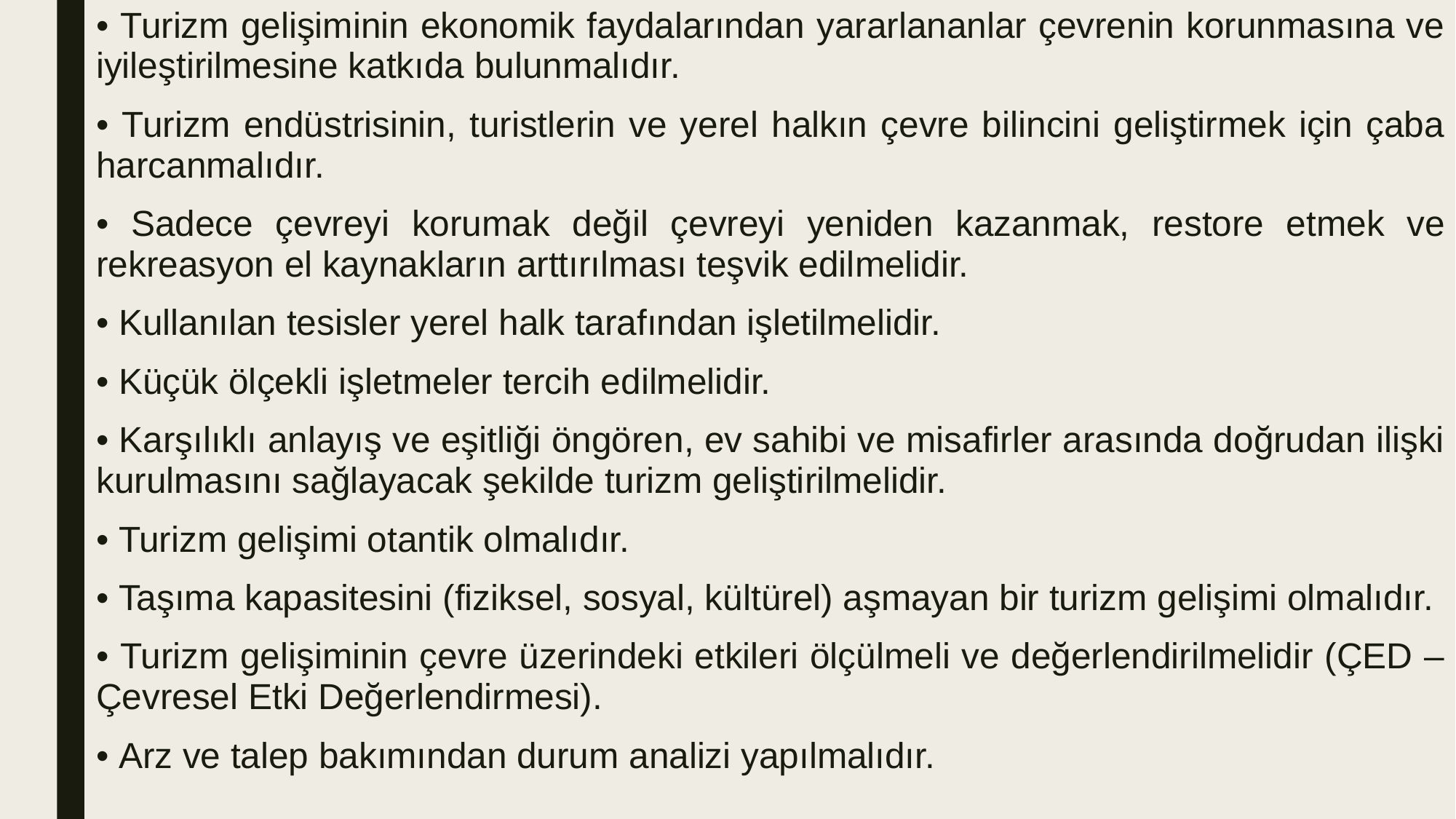

• Turizm gelişiminin ekonomik faydalarından yararlananlar çevrenin korunmasına ve iyileştirilmesine katkıda bulunmalıdır.
• Turizm endüstrisinin, turistlerin ve yerel halkın çevre bilincini geliştirmek için çaba harcanmalıdır.
• Sadece çevreyi korumak değil çevreyi yeniden kazanmak, restore etmek ve rekreasyon el kaynakların arttırılması teşvik edilmelidir.
• Kullanılan tesisler yerel halk tarafından işletilmelidir.
• Küçük ölçekli işletmeler tercih edilmelidir.
• Karşılıklı anlayış ve eşitliği öngören, ev sahibi ve misafirler arasında doğrudan ilişki kurulmasını sağlayacak şekilde turizm geliştirilmelidir.
• Turizm gelişimi otantik olmalıdır.
• Taşıma kapasitesini (fiziksel, sosyal, kültürel) aşmayan bir turizm gelişimi olmalıdır.
• Turizm gelişiminin çevre üzerindeki etkileri ölçülmeli ve değerlendirilmelidir (ÇED – Çevresel Etki Değerlendirmesi).
• Arz ve talep bakımından durum analizi yapılmalıdır.